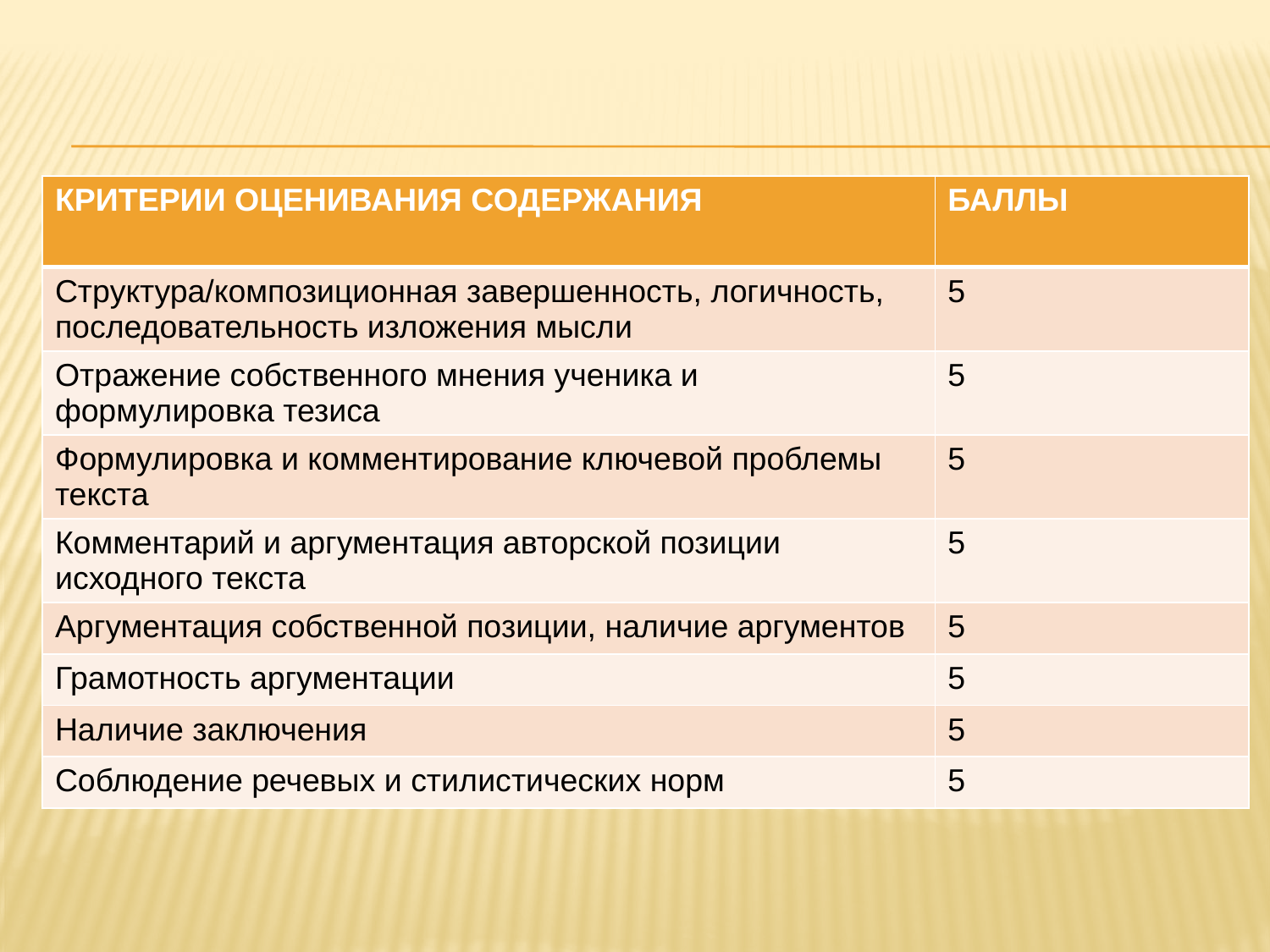

| КРИТЕРИИ ОЦЕНИВАНИЯ СОДЕРЖАНИЯ | БАЛЛЫ |
| --- | --- |
| Структура/композиционная завершенность, логичность, последовательность изложения мысли | 5 |
| Отражение собственного мнения ученика и формулировка тезиса | 5 |
| Формулировка и комментирование ключевой проблемы текста | 5 |
| Комментарий и аргументация авторской позиции исходного текста | 5 |
| Аргументация собственной позиции, наличие аргументов | 5 |
| Грамотность аргументации | 5 |
| Наличие заключения | 5 |
| Соблюдение речевых и стилистических норм | 5 |